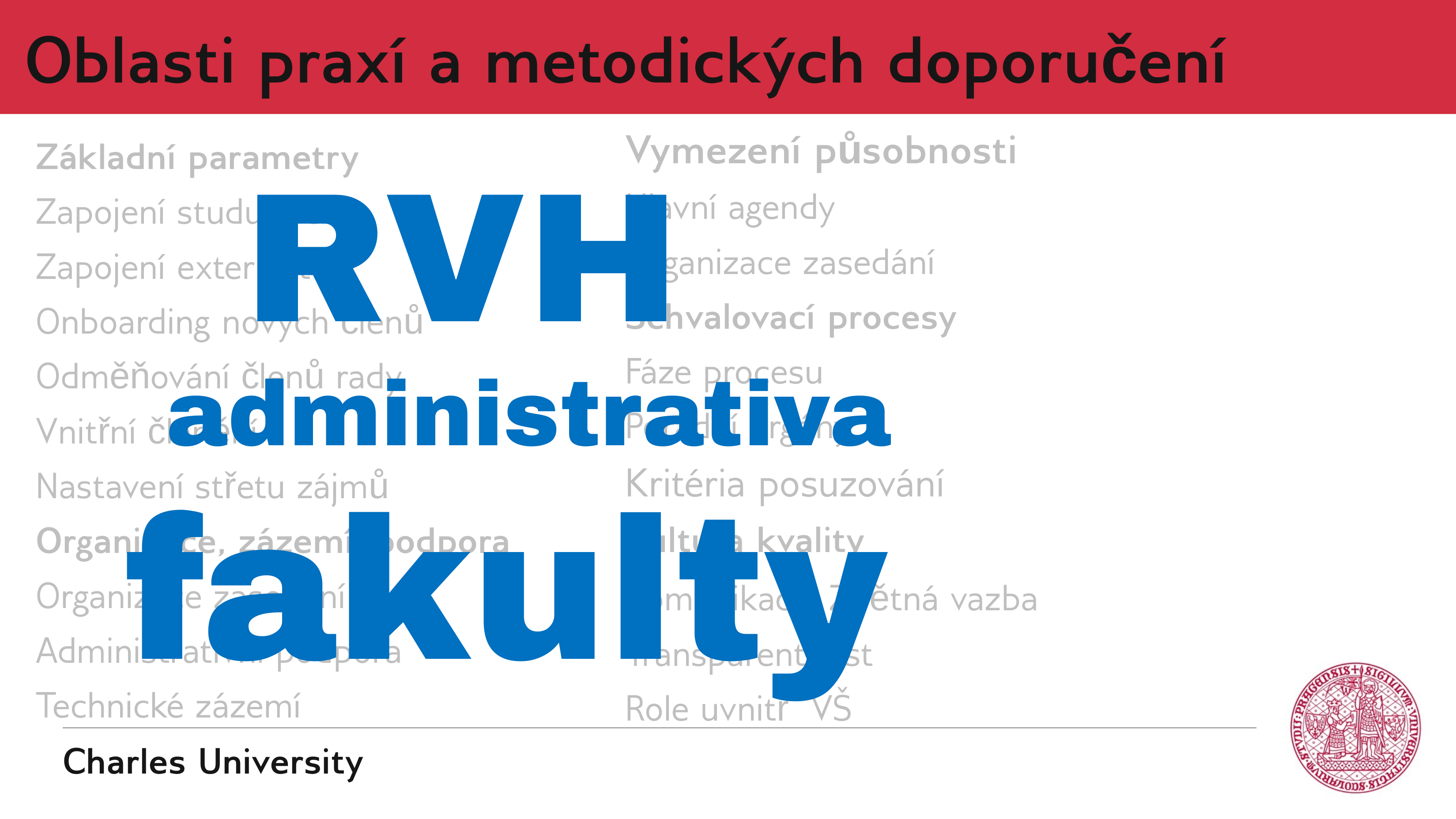

# Oblasti praxí a metodických doporučení
Vymezení působnosti
Hlavní agendy
Organizace zasedání
Schvalovací procesy
Fáze procesu
Poradní orgány
Kritéria posuzování
Kultura kvality
Komunikace, Zpětná vazba
Transparentnost
Role uvnitř  VŠ
Základní parametry
Zapojení studujících
Zapojení externistů
Onboarding nových členů
Odměňování členů rady
Vnitřní členění
Nastavení střetu zájmů
Organizace, zázemí, podpora
Organizace zasedání
Administrativní podpora
Technické zázemí

RVH
administrativa
fakulty